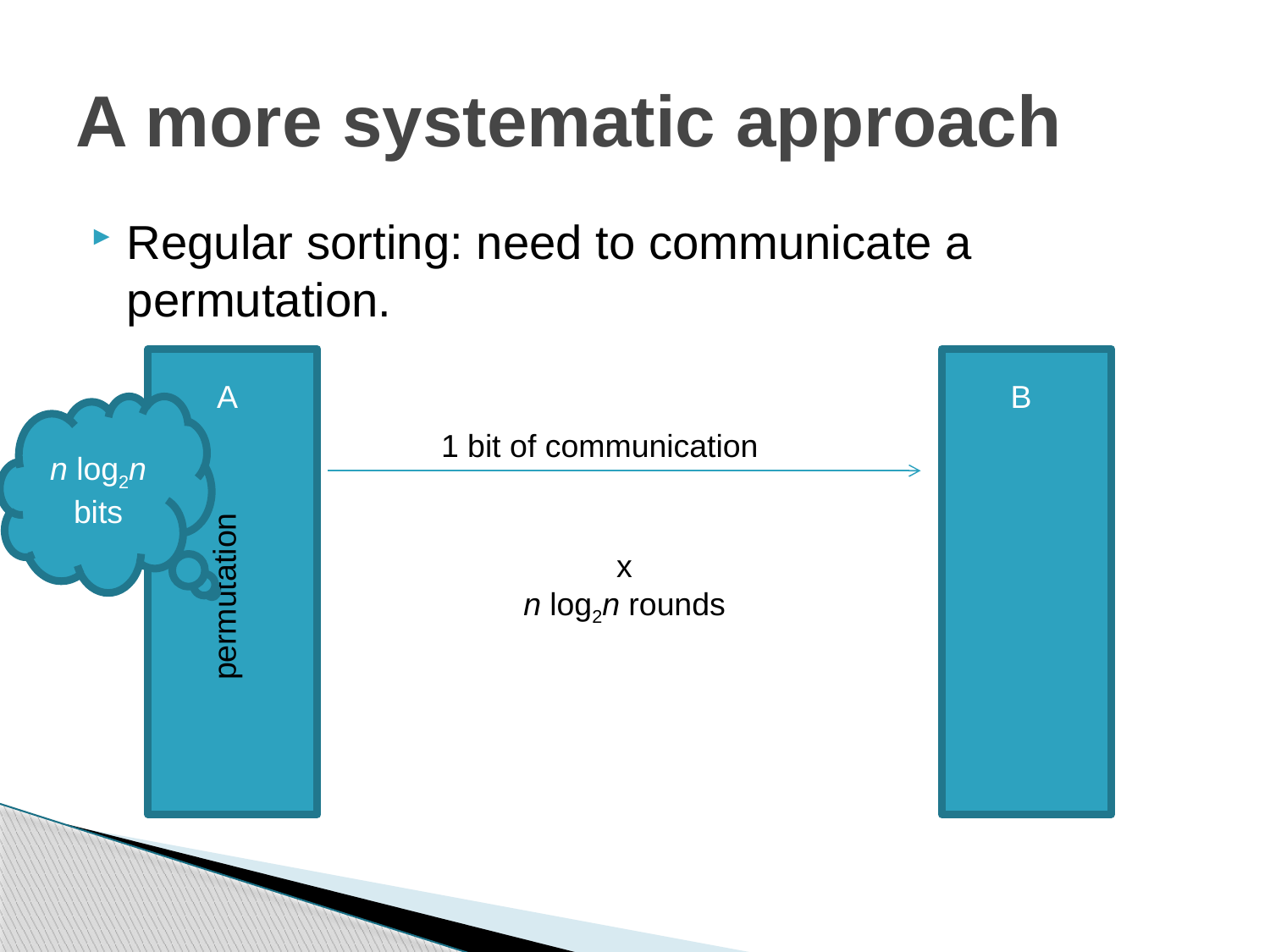

# A more systematic approach
Regular sorting: need to communicate a permutation.

A
B
n log2n bits
1 bit of communication
permutation
x
n log2n rounds